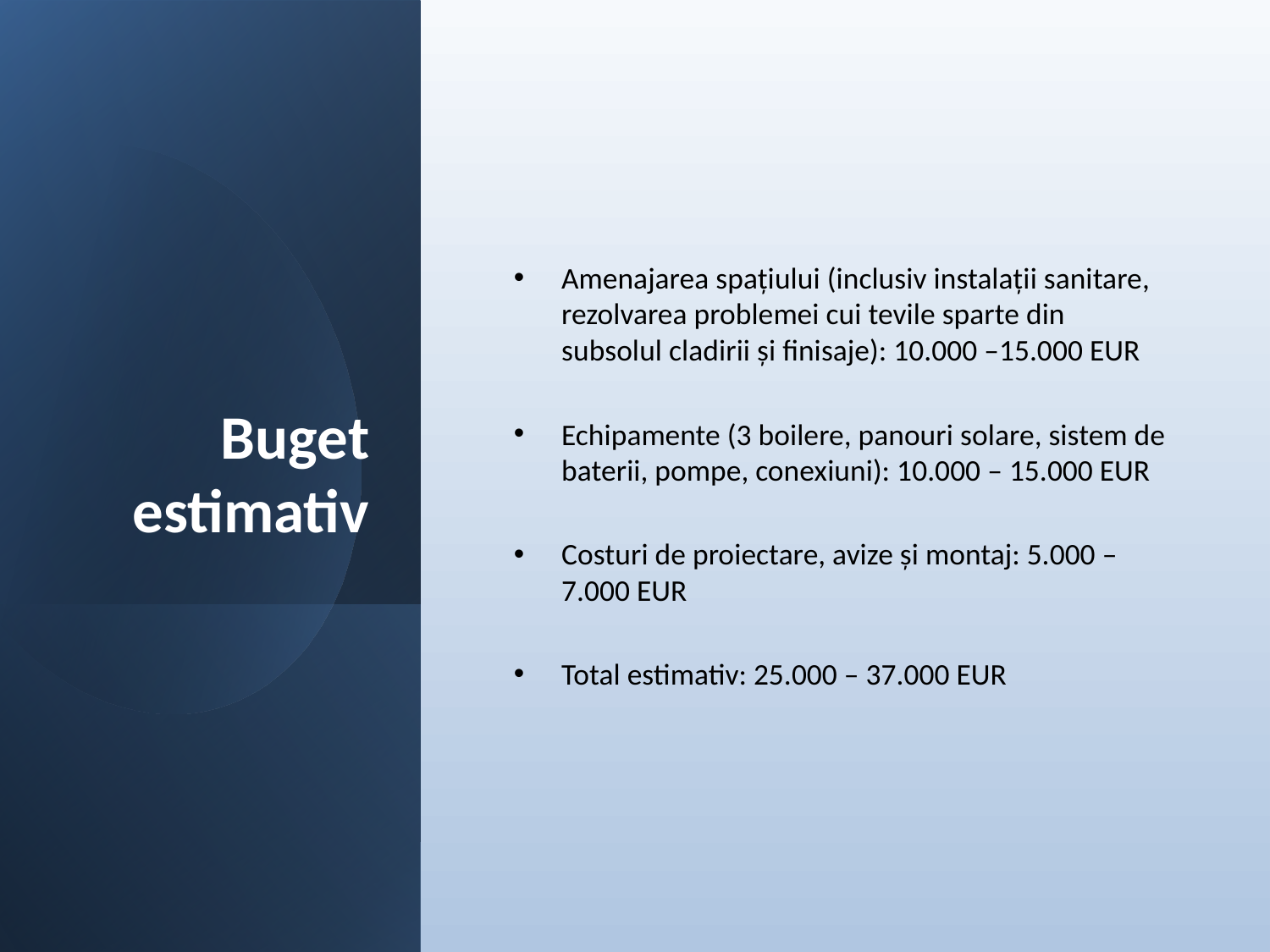

# Buget estimativ
Amenajarea spațiului (inclusiv instalații sanitare, rezolvarea problemei cui tevile sparte din subsolul cladirii și finisaje): 10.000 –15.000 EUR

Echipamente (3 boilere, panouri solare, sistem de baterii, pompe, conexiuni): 10.000 – 15.000 EUR

Costuri de proiectare, avize și montaj: 5.000 – 7.000 EUR

Total estimativ: 25.000 – 37.000 EUR